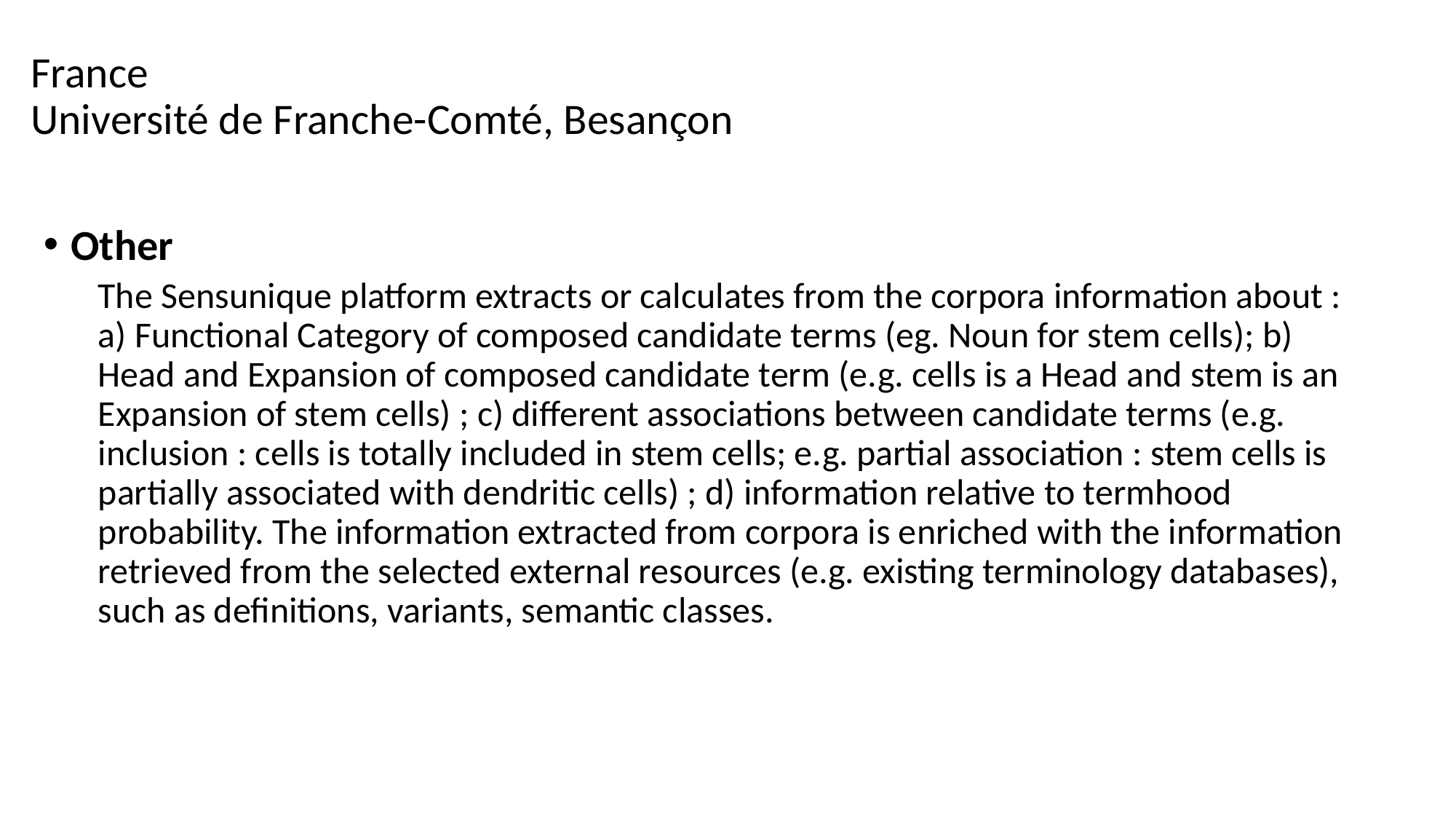

# France Université de Franche-Comté, Besançon
Other
The Sensunique platform extracts or calculates from the corpora information about : a) Functional Category of composed candidate terms (eg. Noun for stem cells); b) Head and Expansion of composed candidate term (e.g. cells is a Head and stem is an Expansion of stem cells) ; c) different associations between candidate terms (e.g. inclusion : cells is totally included in stem cells; e.g. partial association : stem cells is partially associated with dendritic cells) ; d) information relative to termhood probability. The information extracted from corpora is enriched with the information retrieved from the selected external resources (e.g. existing terminology databases), such as definitions, variants, semantic classes.